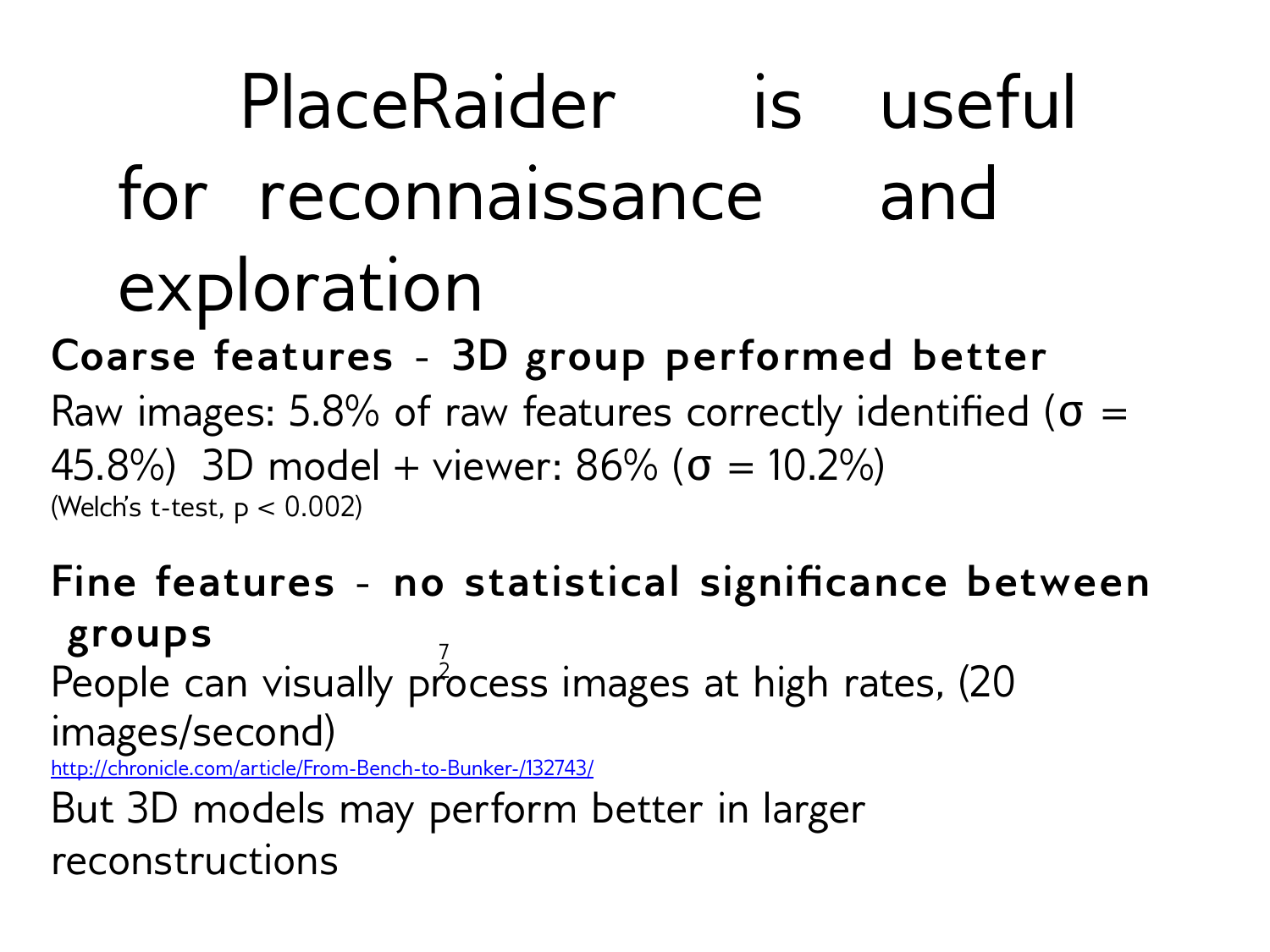

# PlaceRaider		is	useful for  reconnaissance	and	exploration
Coarse features - 3D group performed better
Raw images: 5.8% of raw features correctly identified (σ = 45.8%)  3D model + viewer: 86% (σ = 10.2%)
(Welch’s t-test, p < 0.002)

Fine features - no statistical significance between  groups
People can visually process images at high rates, (20 images/second)
http://chronicle.com/article/From-Bench-to-Bunker-/132743/
But 3D models may perform better in larger reconstructions
72